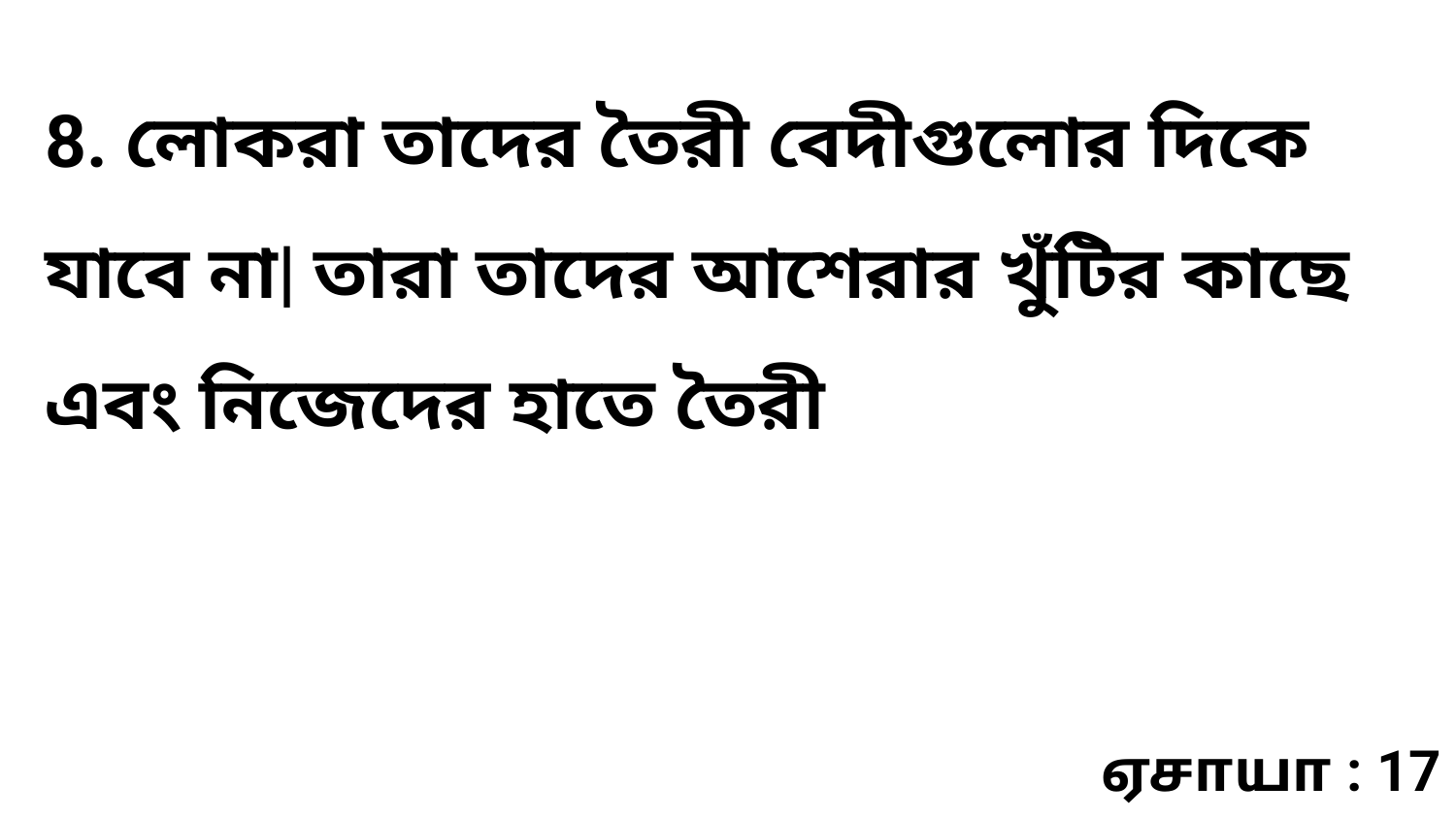

8. লোকরা তাদের তৈরী বেদীগুলোর দিকে যাবে না| তারা তাদের আশেরার খুঁটির কাছে এবং নিজেদের হাতে তৈরী
ஏசாயா : 17